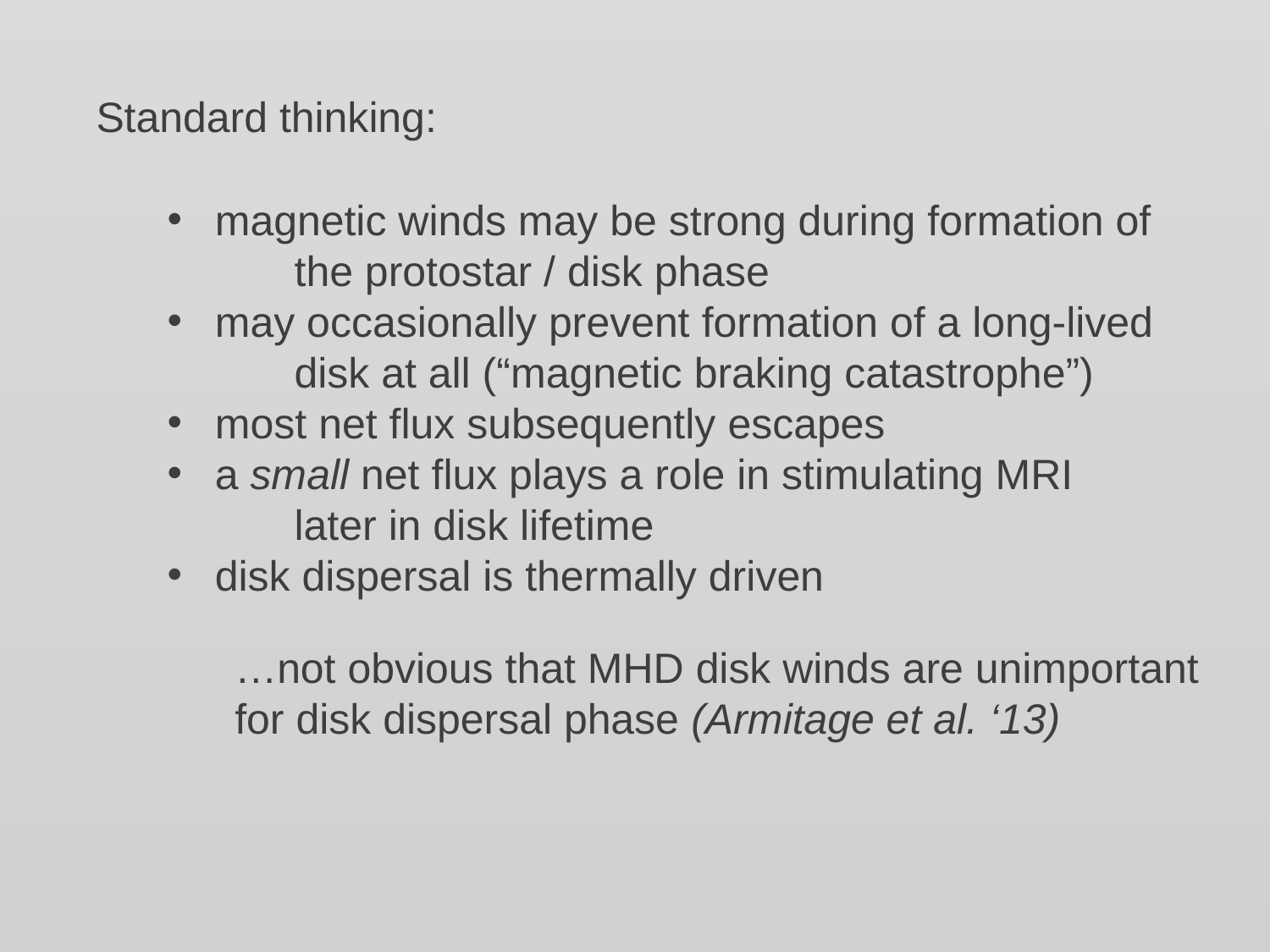

Standard thinking:
magnetic winds may be strong during formation of
	the protostar / disk phase
may occasionally prevent formation of a long-lived
	disk at all (“magnetic braking catastrophe”)
most net flux subsequently escapes
a small net flux plays a role in stimulating MRI
	later in disk lifetime
disk dispersal is thermally driven
…not obvious that MHD disk winds are unimportant
for disk dispersal phase (Armitage et al. ‘13)